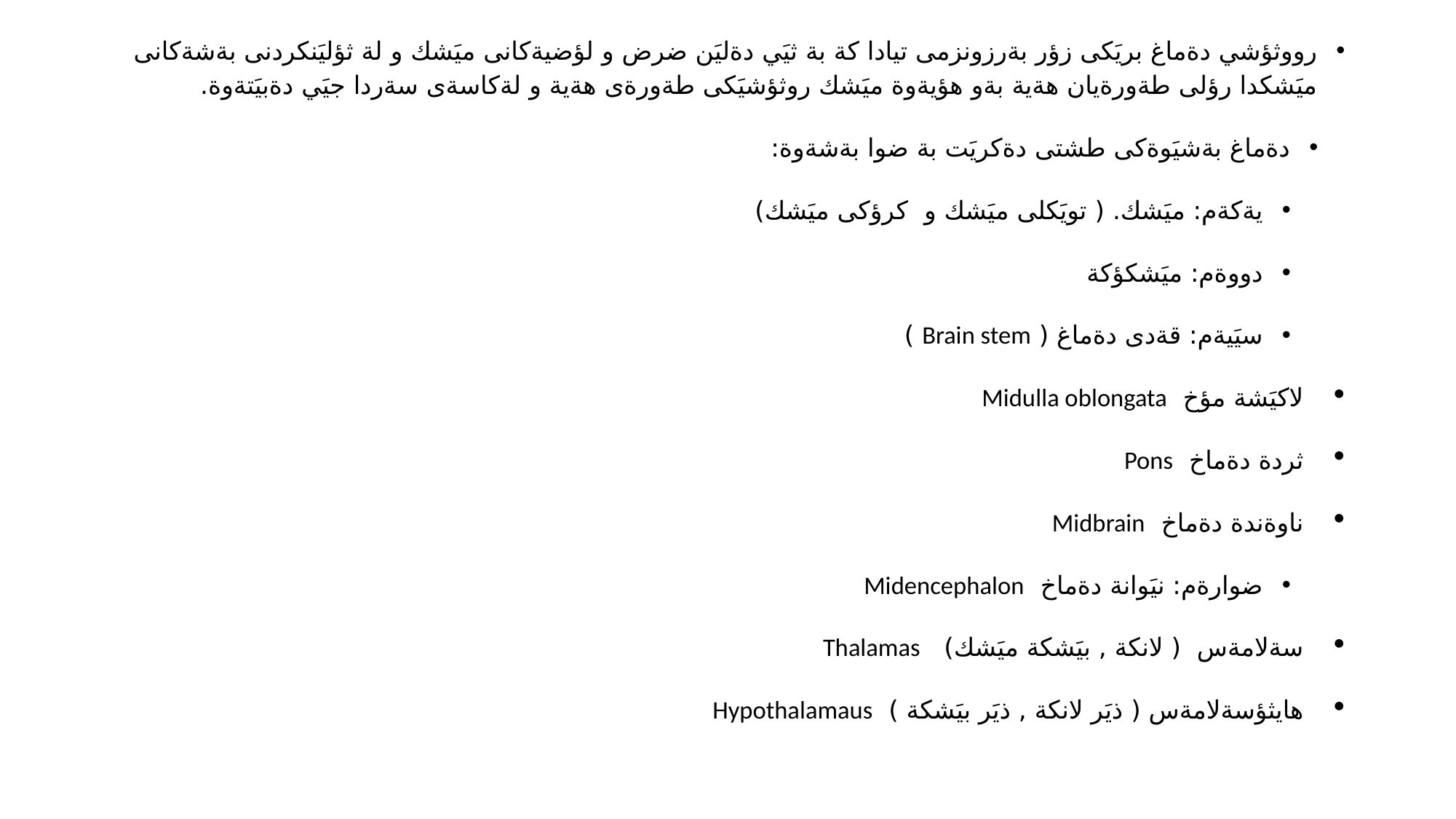

رووثؤشي دةماغ بريَكى زؤر بةرزونزمى تيادا كة بة ثيَي دةليَن ضرض و لؤضيةكانى ميَشك و لة ثؤليَنكردنى بةشةكانى ميَشكدا رؤلى طةورةيان هةية بةو هؤيةوة ميَشك روثؤشيَكى طةورةى هةية و لةكاسةى سةردا جيَي دةبيَتةوة.
دةماغ بةشيَوةكى طشتى دةكريَت بة ضوا بةشةوة:
يةكةم: ميَشك. ( تويَكلى ميَشك و  كرؤكى ميَشك)
دووةم: ميَشكؤكة
سيَيةم: قةدى دةماغ ( Brain stem )
لاكيَشة مؤخ  Midulla oblongata
ثردة دةماخ  Pons
ناوةندة دةماخ  Midbrain
ضوارةم: نيَوانة دةماخ  Midencephalon
سةلامةس  ( لانكة , بيَشكة ميَشك)   Thalamas
هايثؤسةلامةس ( ذيَر لانكة , ذيَر بيَشكة )  Hypothalamaus